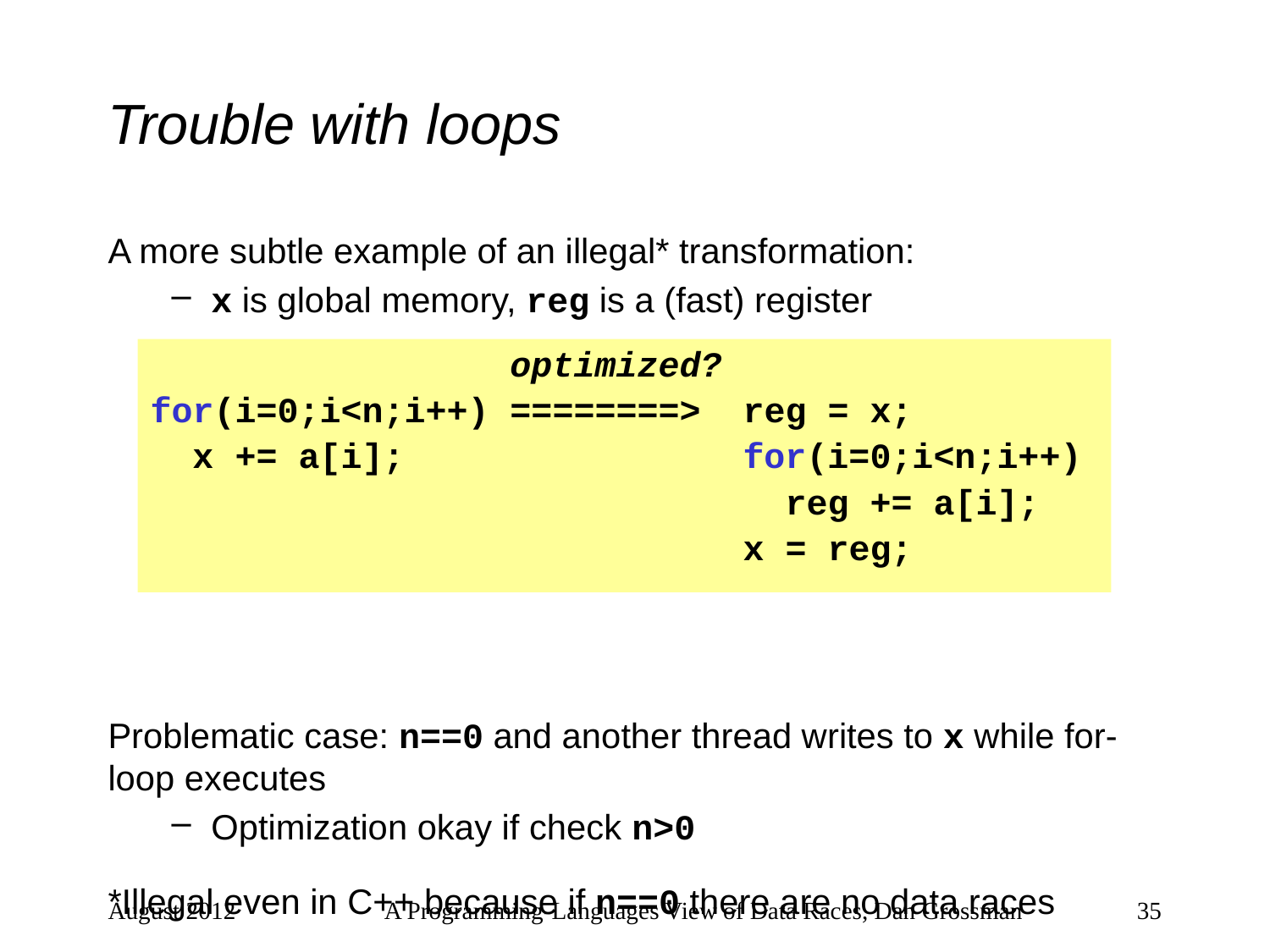

# Trouble with loops
A more subtle example of an illegal* transformation:
x is global memory, reg is a (fast) register

Problematic case: n==0 and another thread writes to x while for-loop executes
Optimization okay if check n>0

*Illegal even in C++ because if n==0 there are no data races
                 optimized?
for(i=0;i<n;i++) ========>  reg = x;
  x += a[i];                for(i=0;i<n;i++)
                              reg += a[i];
                            x = reg;
August 2012
A Programming-Languages View of Data Races, Dan Grossman
35